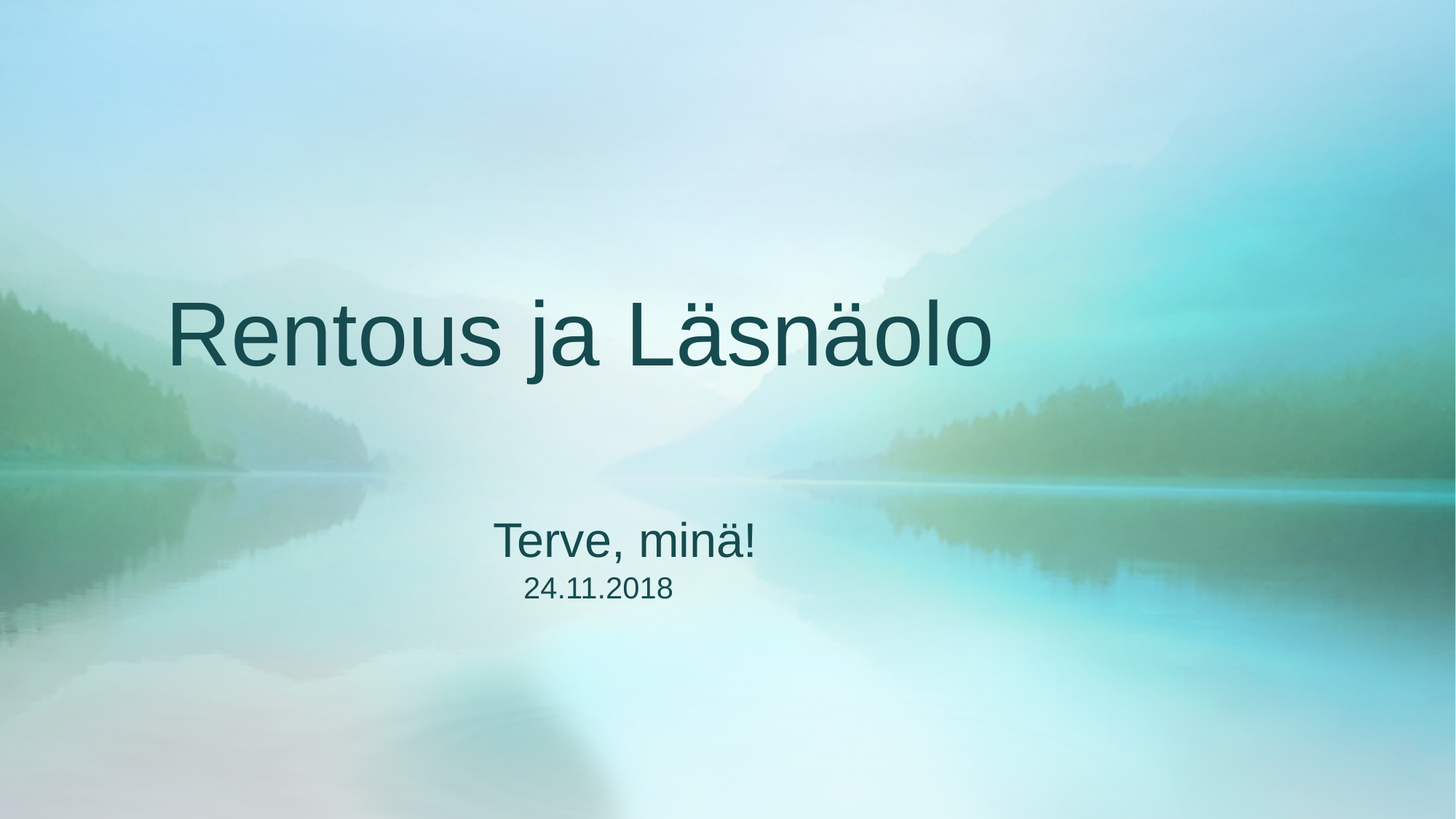

# Rentous ja Läsnäolo
			Terve, minä!
			   24.11.2018